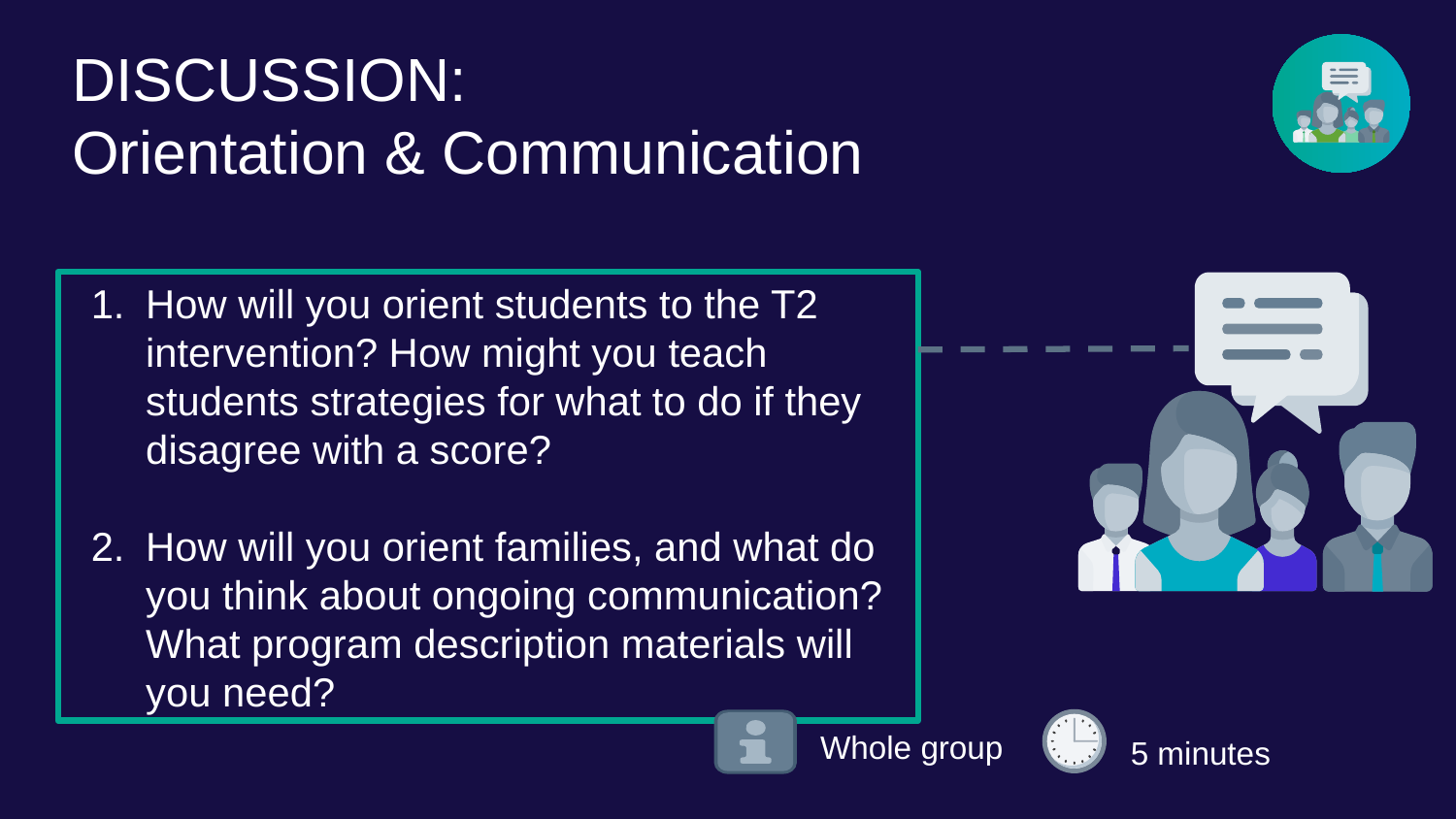

# DISCUSSION: Orientation & Communication

How will you orient students to the T2 intervention? How might you teach students strategies for what to do if they disagree with a score?

How will you orient families, and what do you think about ongoing communication? What program description materials will you need?

 5 minutes
Whole group